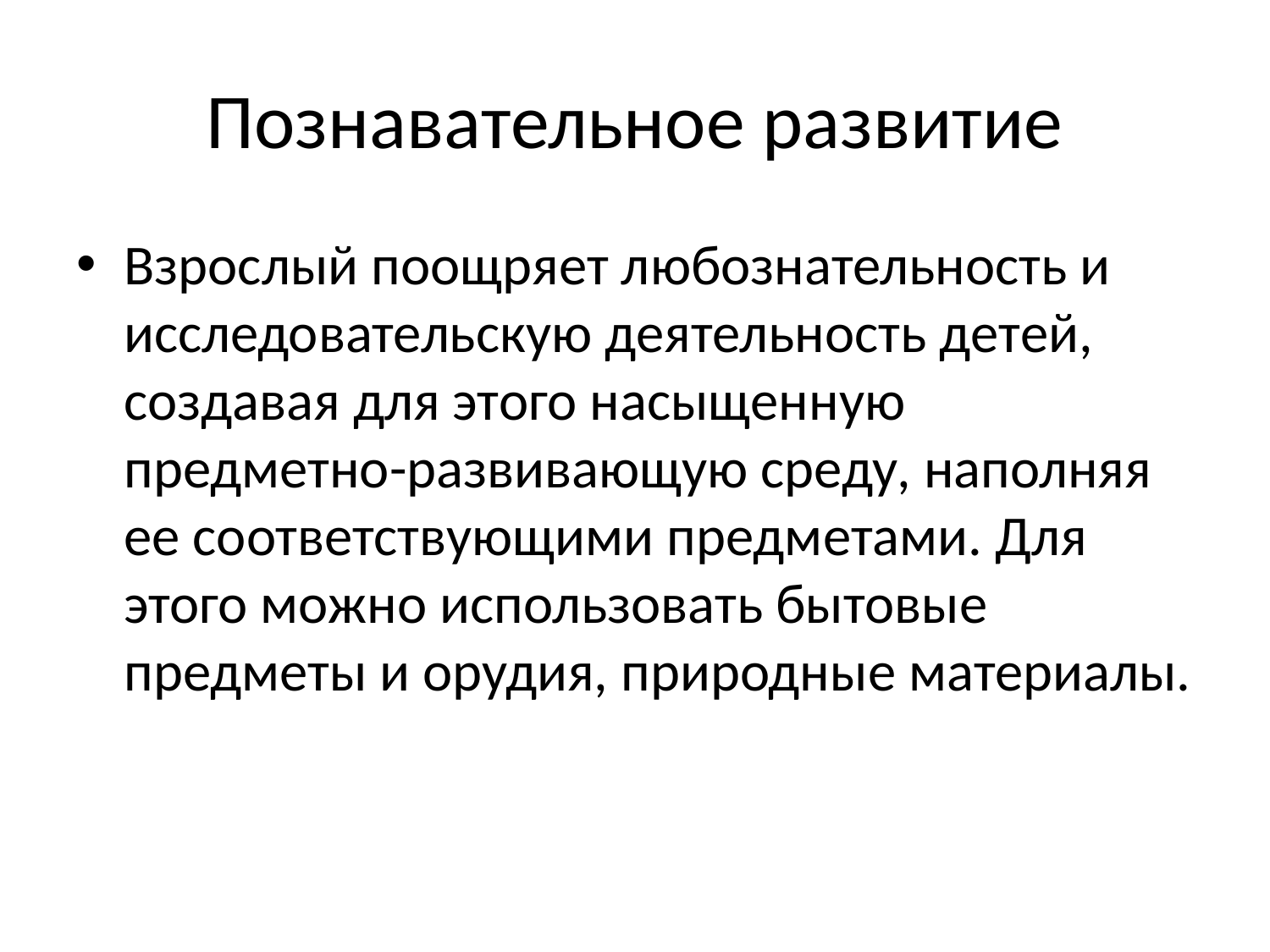

# Познавательное развитие
Взрослый поощряет любознательность и исследовательскую деятельность детей, создавая для этого насыщенную предметно-развивающую среду, наполняя ее соответствующими предметами. Для этого можно использовать бытовые предметы и орудия, природные материалы.